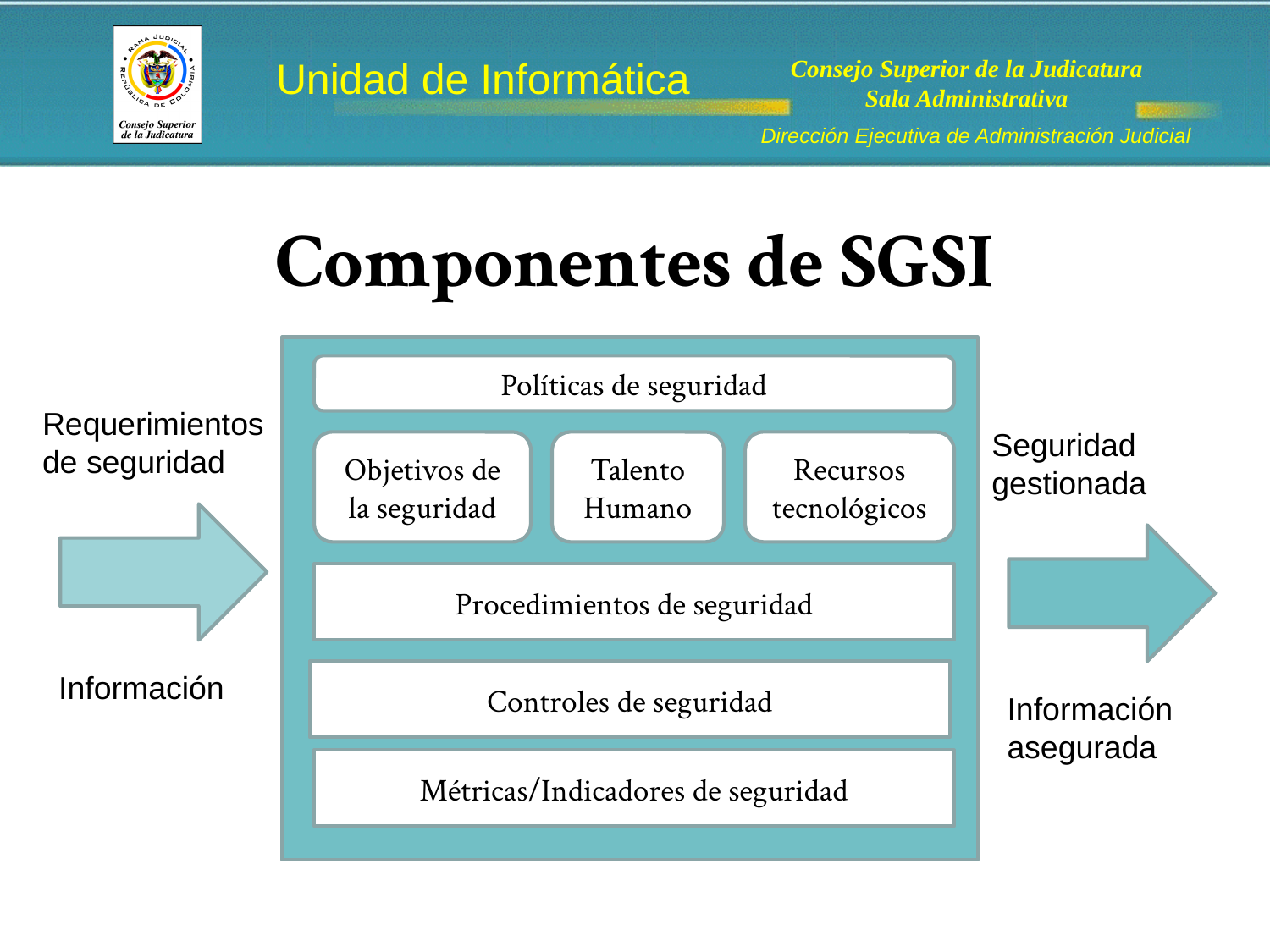

# Componentes de SGSI

Políticas de seguridad
Requerimientos
de seguridad
Seguridad
gestionada
Objetivos de la seguridad
Talento Humano
Recursos
tecnológicos

Procedimientos de seguridad
Información
Controles de seguridad
Información
asegurada
Métricas/Indicadores de seguridad